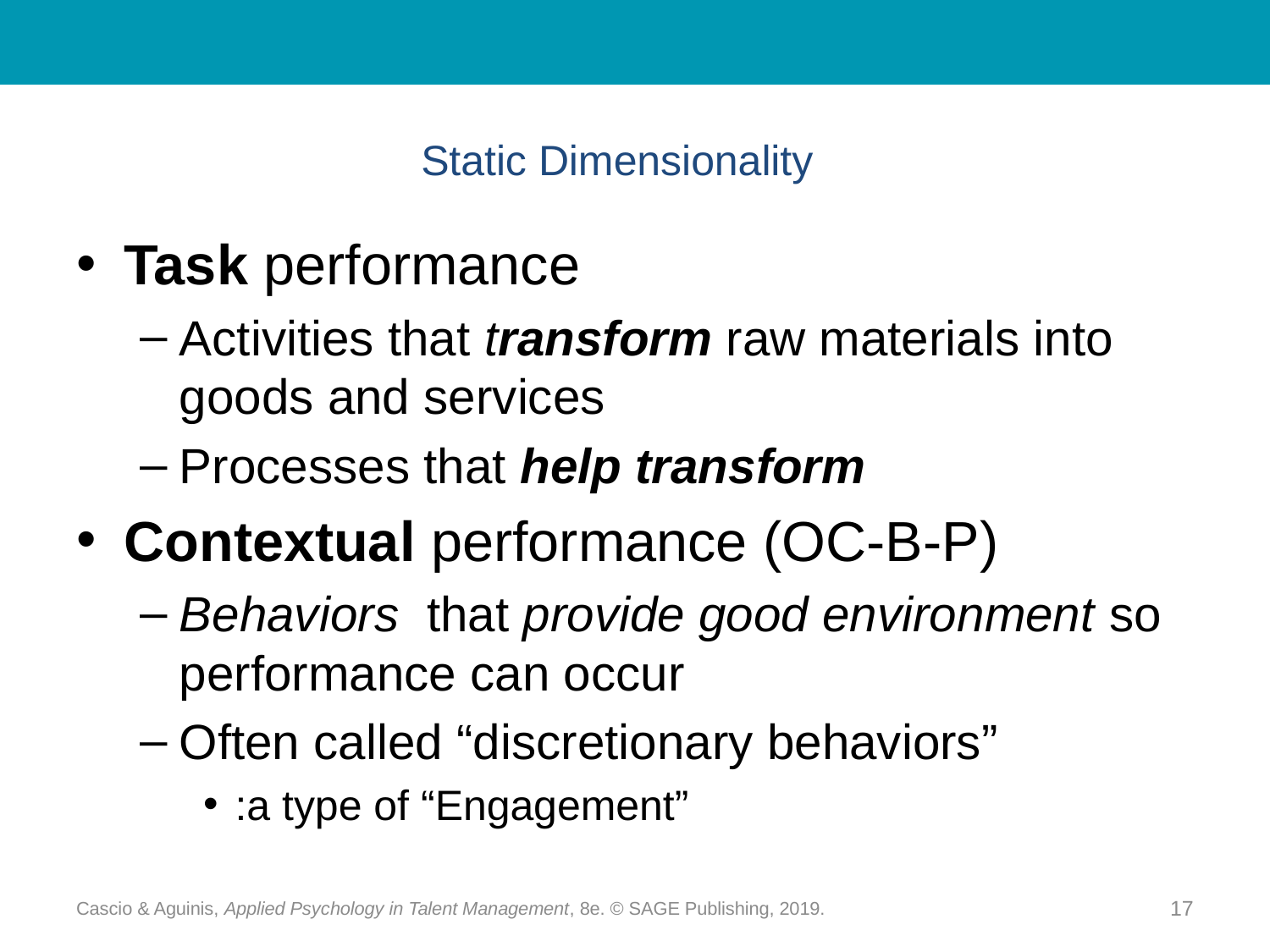

# Static Dimensionality
Task performance
Activities that transform raw materials into goods and services
Processes that help transform
Contextual performance (OC-B-P)
Behaviors  that provide good environment so performance can occur
Often called “discretionary behaviors”
:a type of “Engagement”

Cascio & Aguinis, Applied Psychology in Talent Management, 8e. © SAGE Publishing, 2019.
17